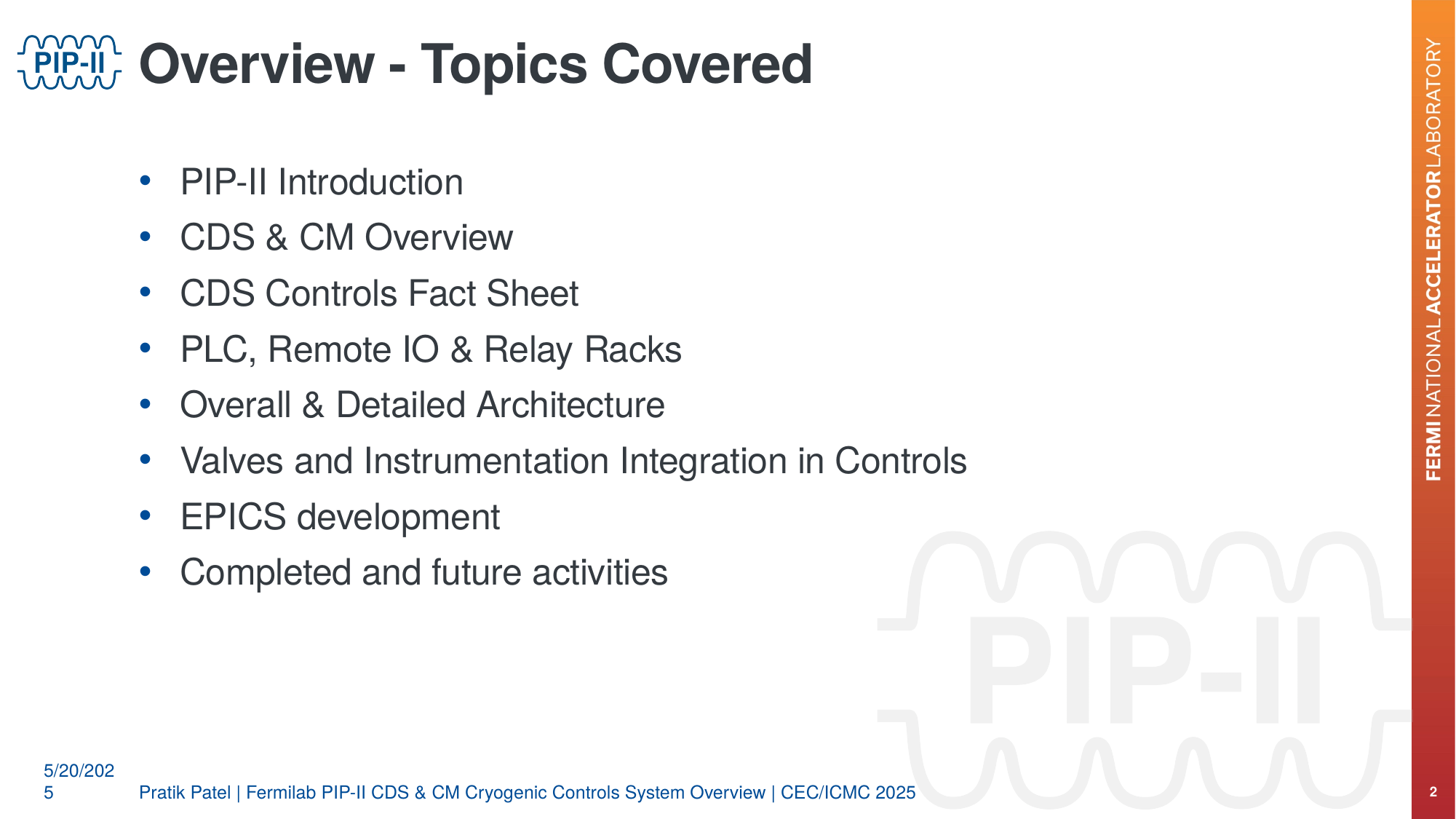

# Overview - Topics Covered

PIP-II Introduction
CDS & CM Overview
CDS Controls Fact Sheet
PLC, Remote IO & Relay Racks
Overall & Detailed Architecture
Valves and Instrumentation Integration in Controls
EPICS development
Completed and future activities

Pratik Patel | Fermilab PIP-II CDS & CM Cryogenic Controls System Overview | CEC/ICMC 2025
2
5/20/2025